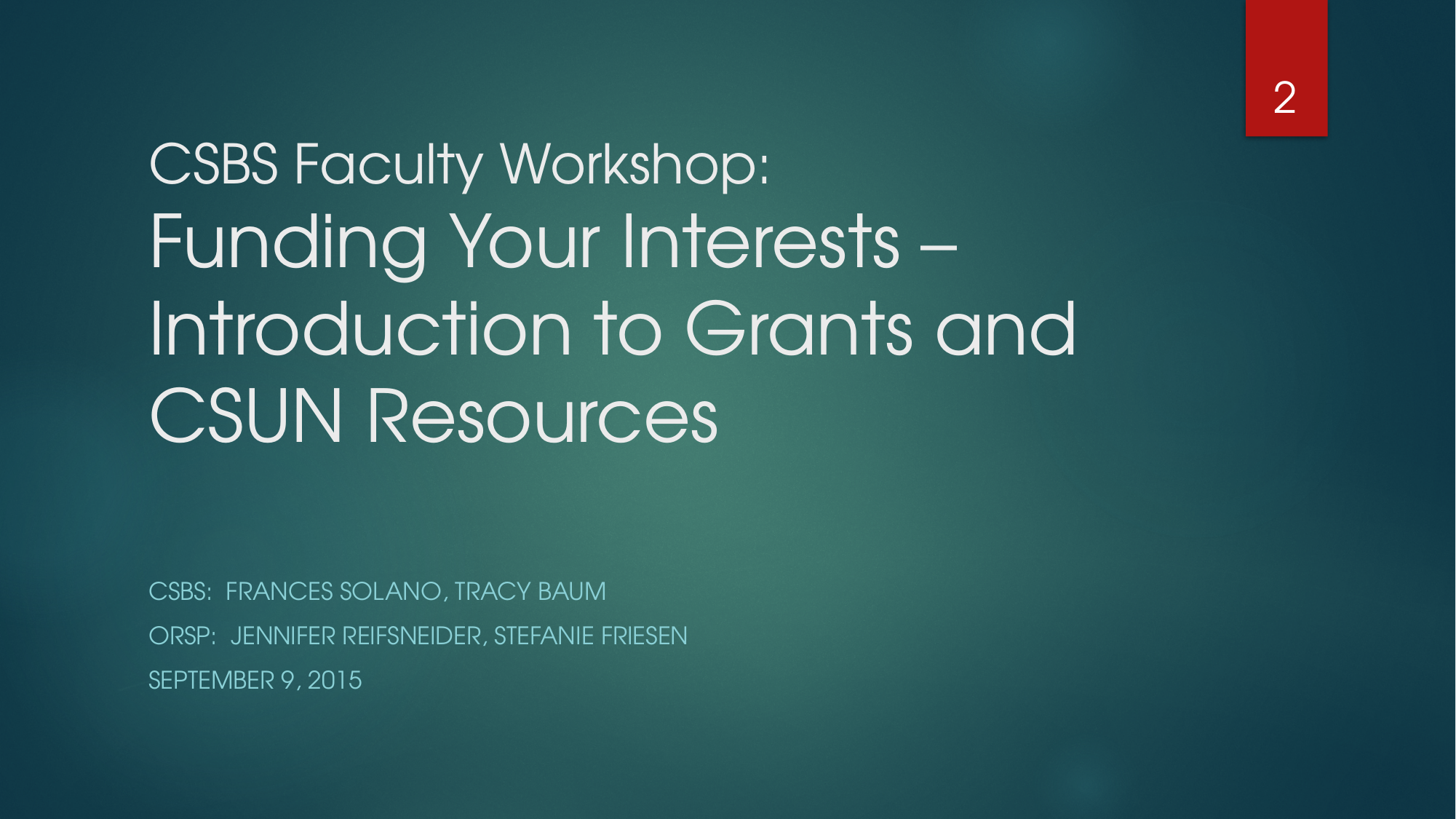

2
# CSBS Faculty Workshop: Funding Your Interests – Introduction to Grants and CSUN Resources
CSBS:  Frances Solano, Tracy Baum
ORSP:  Jennifer Reifsneider, Stefanie Friesen
September 9, 2015